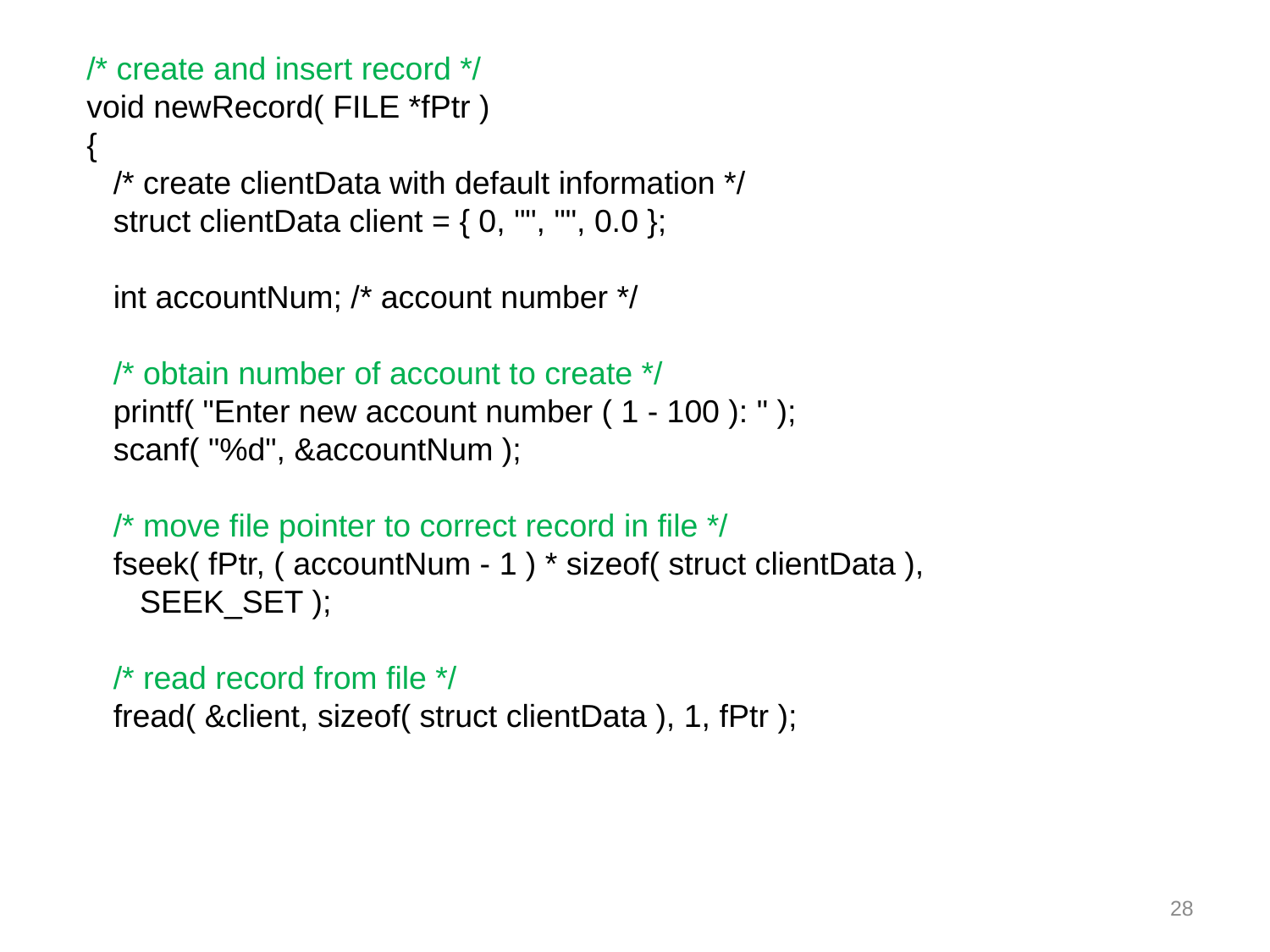

/* create and insert record */
void newRecord( FILE *fPtr )
{
   /* create clientData with default information */
   struct clientData client = { 0, "", "", 0.0 };

   int accountNum; /* account number */

   /* obtain number of account to create */
   printf( "Enter new account number ( 1 - 100 ): " );
   scanf( "%d", &accountNum );

   /* move file pointer to correct record in file */
   fseek( fPtr, ( accountNum - 1 ) * sizeof( struct clientData ),
      SEEK_SET );

   /* read record from file */
   fread( &client, sizeof( struct clientData ), 1, fPtr );
28